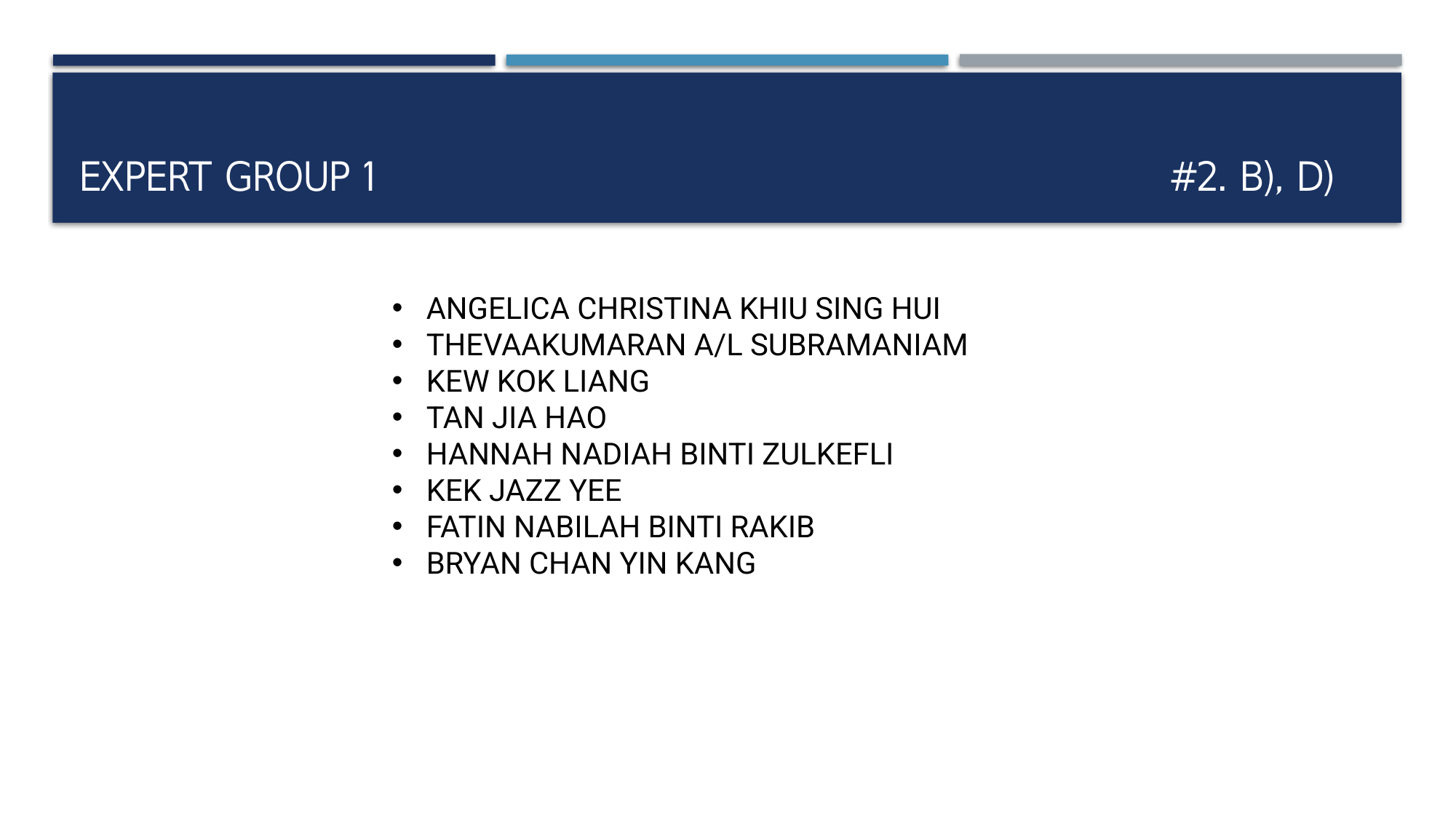

# Expert group 1 								#2. B), D)
ANGELICA CHRISTINA KHIU SING HUI
THEVAAKUMARAN A/L SUBRAMANIAM
KEW KOK LIANG
TAN JIA HAO
HANNAH NADIAH BINTI ZULKEFLI
KEK JAZZ YEE
FATIN NABILAH BINTI RAKIB
BRYAN CHAN YIN KANG